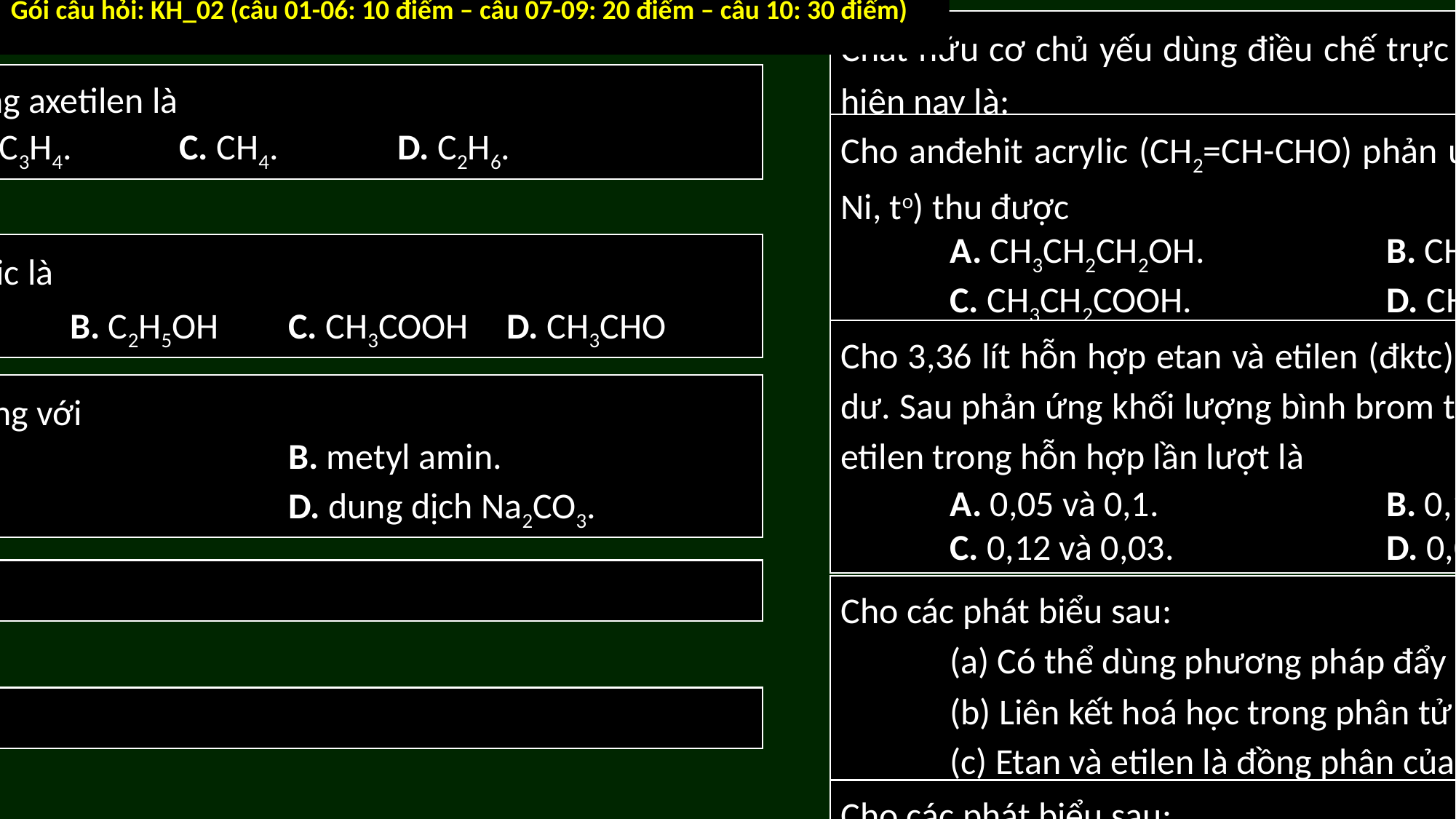

Gói câu hỏi: KH_02 (câu 01-06: 10 điểm – câu 07-09: 20 điểm – câu 10: 30 điểm)
Chất hữu cơ chủ yếu dùng điều chế trực tiếp axit axetic trong công nghiệp hiện nay là:
	A. axetanđehit.		B. etyl axetat.
	C. ancol etylic. 		D. ancol metylic.
Chất thuộc dãy đồng đẳng axetilen là
	A. C2H4.	B. C3H4.	C. CH4.		D. C2H6.
Cho anđehit acrylic (CH2=CH-CHO) phản ứng hoàn toàn với H2 (dư, xúc tác Ni, to) thu được
	A. CH3CH2CH2OH.		B. CH3CH2CHO.
	C. CH3CH2COOH.		D. CH2=CH-COOH.
Công thức của ancol etylic là
	A. C2H5COOC2H5	B. C2H5OH	C. CH3COOH	D. CH3CHO
Cho 3,36 lít hỗn hợp etan và etilen (đktc) đi chậm qua qua dung dịch brom dư. Sau phản ứng khối lượng bình brom tăng thêm 2,8 gam. Số mol etan và etilen trong hỗn hợp lần lượt là
	A. 0,05 và 0,1.			B. 0,1 và 0,05.
	C. 0,12 và 0,03.		D. 0,03 và 0,12.
Axit acrylic không tác dụng với
	A. dung dịch Br2.			B. metyl amin.
	C. kim loại Cu.				D. dung dịch Na2CO3.
Câu 4: Nội dung câu hỏi
Cho các phát biểu sau:
	(a) Có thể dùng phương pháp đẩy nước để thu khí metan.
	(b) Liên kết hoá học trong phân tử ankan là liên kết cộng hoá trị.
	(c) Etan và etilen là đồng phân của nhau.
	(d) Ứng với công thức C4H10 chỉ có hai đồng phân cấu tạo
	(e) Khí gas có thành phần chính gồm propan và butan.
Số phát biểu đúng là
	A. 2.		B. 3.		C. 5.		D. 4.
Câu 5: Nội dung câu hỏi
Cho các phát biểu sau:
	(a) Anđehit vừa có tính oxi hóa vừa có tính khử.
	(b) Phenol tham gia phản ứng thế brom khó hơn benzen.
	(c) Anđehit tác dụng với H2 (dư) có xúc tác Ni đun nóng, thu được ancol bậc một.
	(d) Dung dịch axit axetic tác dụng được với Cu(OH)2.
	(e) Dung dịch phenol trong nước làm quỳ tím hóa đỏ.
	(f) Trong công nghiệp axit axetic được sản xuất từ ancol etylic.
Số phát biểu đúng là
	A. 5.		B. 2.		C. 4.		D. 3.